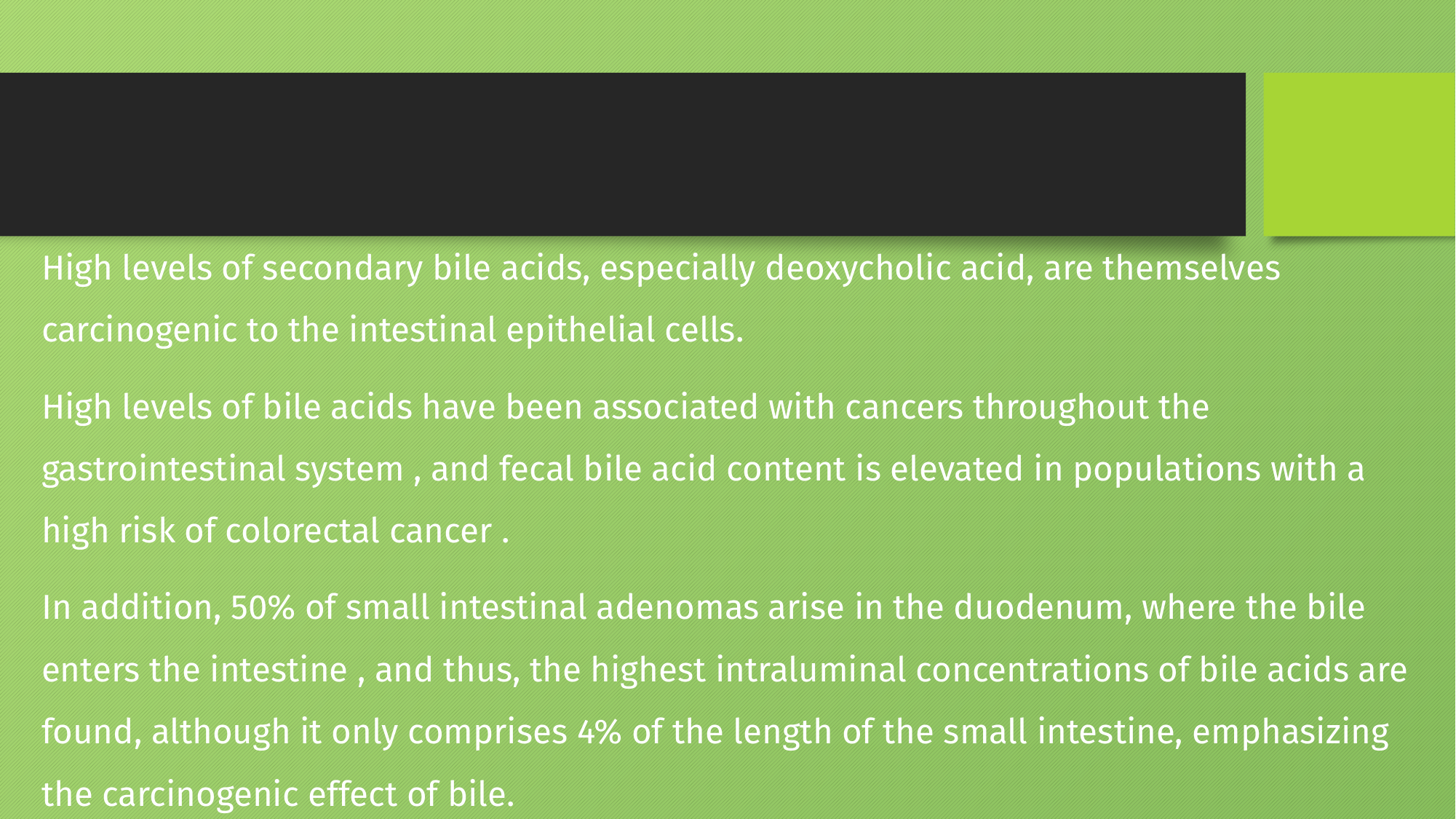

#
High levels of secondary bile acids, especially deoxycholic acid, are themselves carcinogenic to the intestinal epithelial cells.
High levels of bile acids have been associated with cancers throughout the gastrointestinal system , and fecal bile acid content is elevated in populations with a high risk of colorectal cancer .
In addition, 50% of small intestinal adenomas arise in the duodenum, where the bile enters the intestine , and thus, the highest intraluminal concentrations of bile acids are found, although it only comprises 4% of the length of the small intestine, emphasizing the carcinogenic effect of bile.